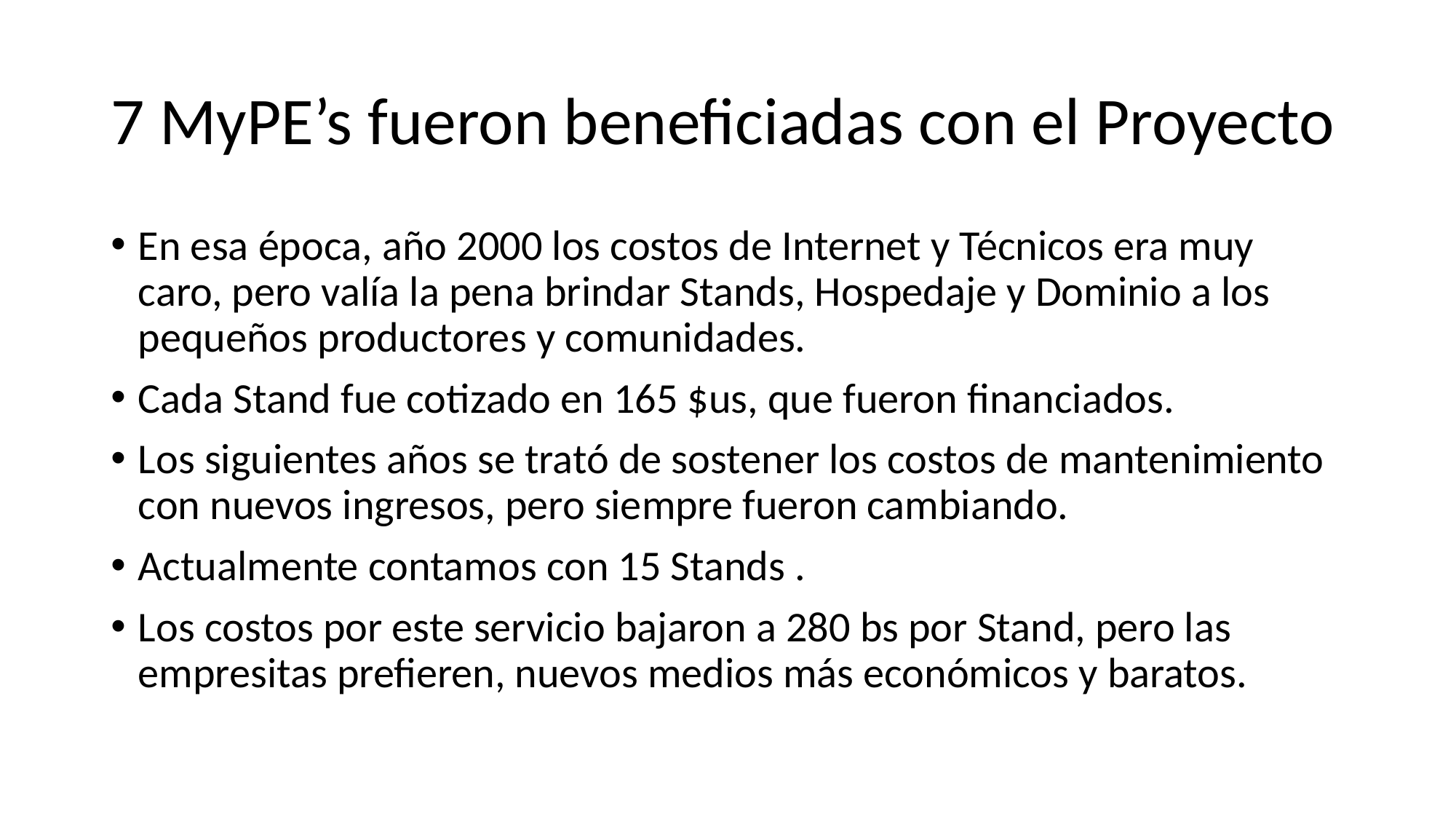

# 7 MyPE’s fueron beneficiadas con el Proyecto
En esa época, año 2000 los costos de Internet y Técnicos era muy caro, pero valía la pena brindar Stands, Hospedaje y Dominio a los pequeños productores y comunidades.
Cada Stand fue cotizado en 165 $us, que fueron financiados.
Los siguientes años se trató de sostener los costos de mantenimiento con nuevos ingresos, pero siempre fueron cambiando.
Actualmente contamos con 15 Stands .
Los costos por este servicio bajaron a 280 bs por Stand, pero las empresitas prefieren, nuevos medios más económicos y baratos.